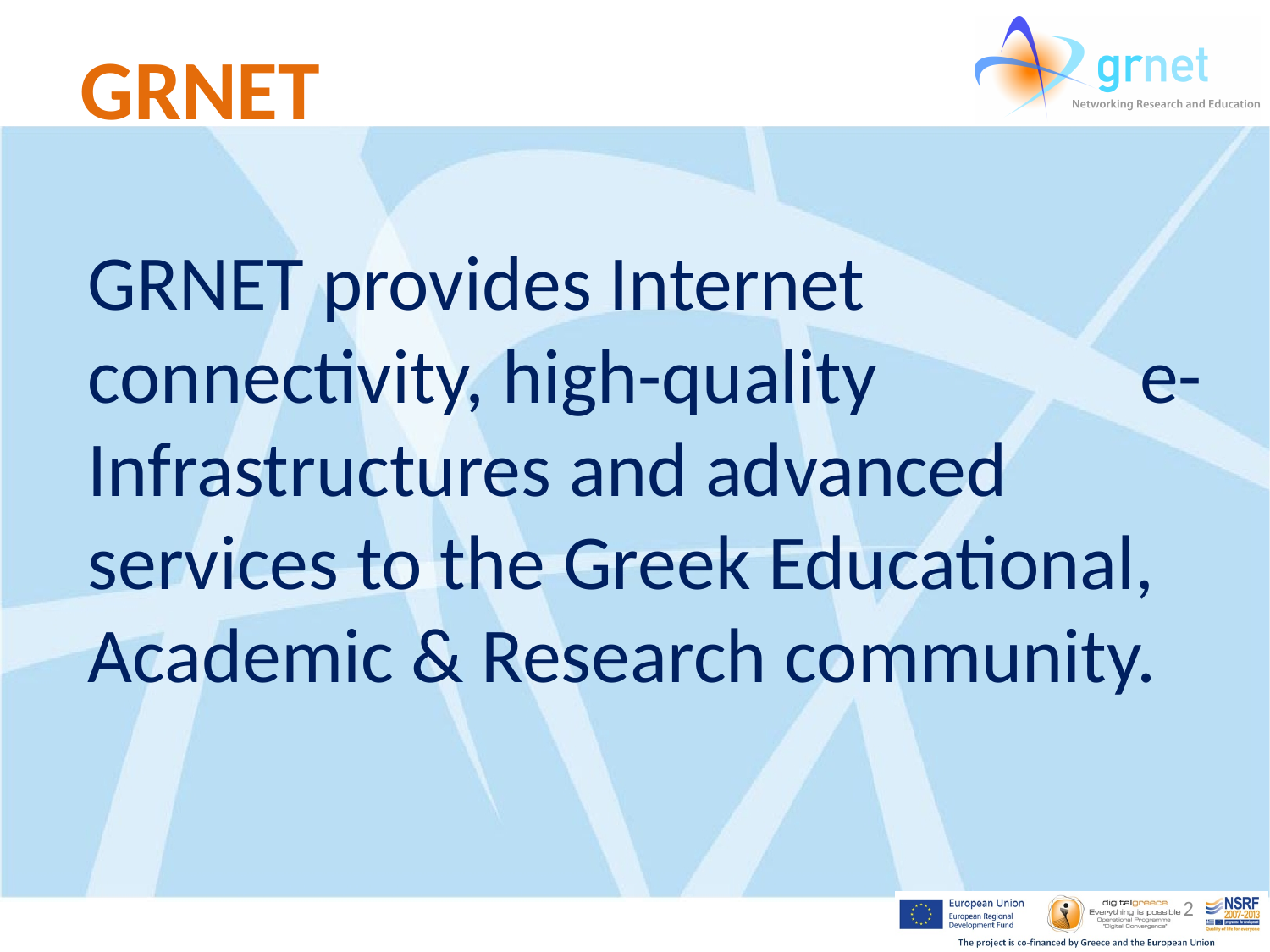

# GRNET
GRNET provides Internet connectivity, high-quality               e-Infrastructures and advanced services to the Greek Educational, Academic & Research community.

2